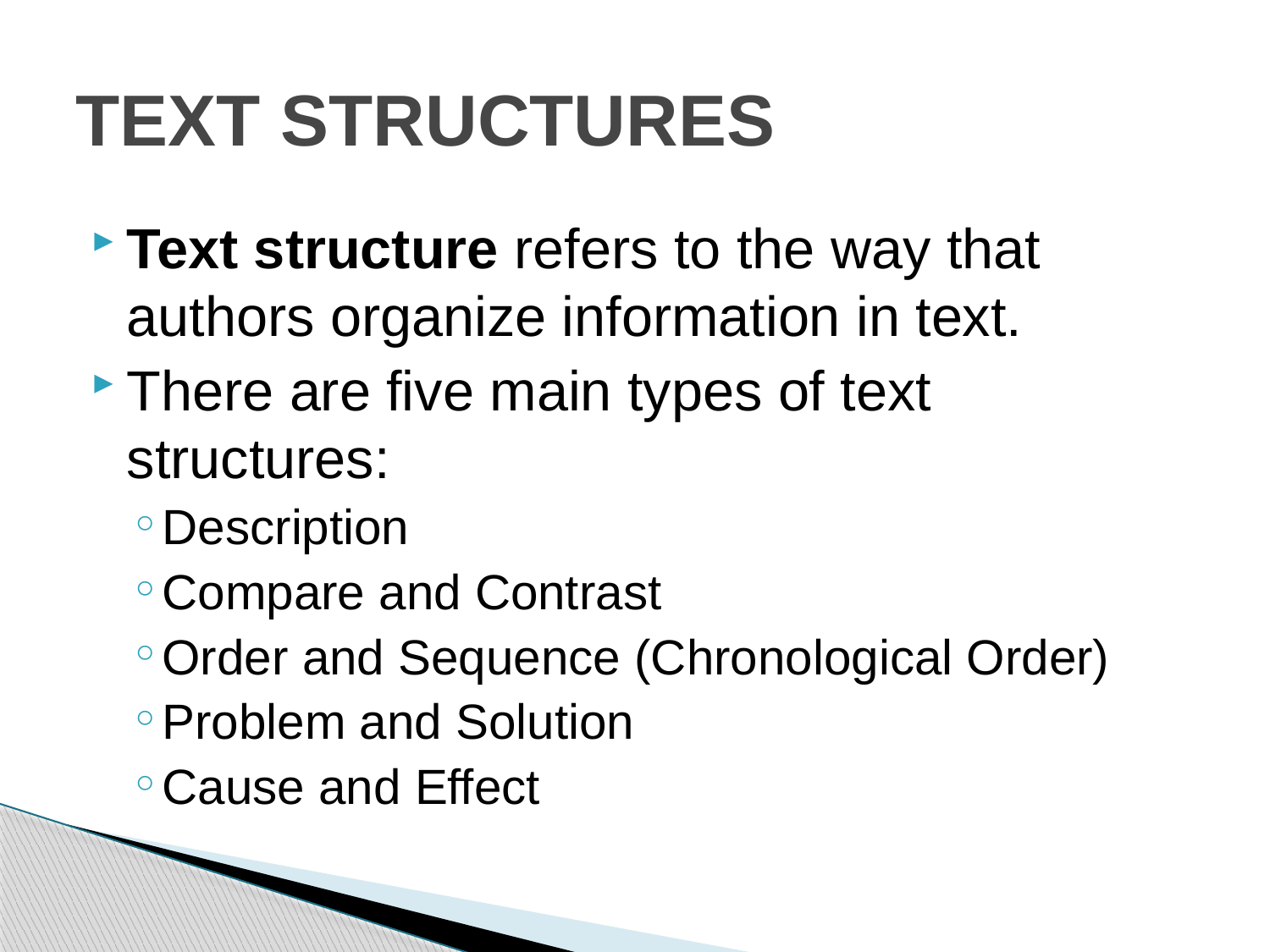

# TEXT STRUCTURES
Text structure refers to the way that authors organize information in text.
There are five main types of text structures:
Description
Compare and Contrast
Order and Sequence (Chronological Order)
Problem and Solution
Cause and Effect